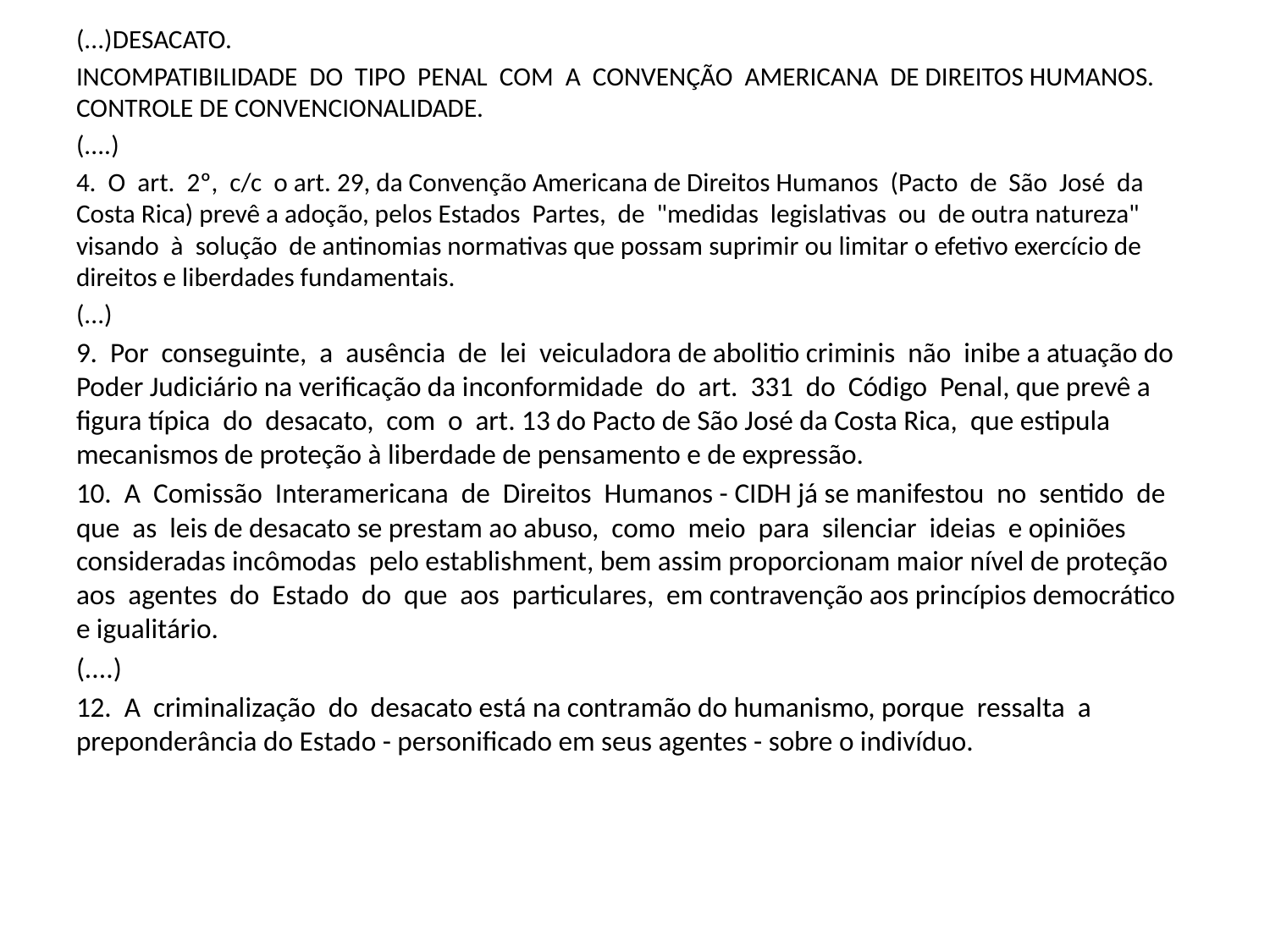

(...)DESACATO.
INCOMPATIBILIDADE  DO  TIPO  PENAL  COM  A  CONVENÇÃO  AMERICANA  DE DIREITOS HUMANOS. CONTROLE DE CONVENCIONALIDADE.
(....)
4.  O  art.  2º,  c/c  o art. 29, da Convenção Americana de Direitos Humanos  (Pacto  de  São  José  da Costa Rica) prevê a adoção, pelos Estados  Partes,  de  "medidas  legislativas  ou  de outra natureza" visando  à  solução  de antinomias normativas que possam suprimir ou limitar o efetivo exercício de direitos e liberdades fundamentais.
(...)
9.  Por  conseguinte,  a  ausência  de  lei  veiculadora de abolitio criminis  não  inibe a atuação do Poder Judiciário na verificação da inconformidade  do  art.  331  do  Código  Penal, que prevê a figura típica  do  desacato,  com  o  art. 13 do Pacto de São José da Costa Rica,  que estipula mecanismos de proteção à liberdade de pensamento e de expressão.
10.  A  Comissão  Interamericana  de  Direitos  Humanos - CIDH já se manifestou  no  sentido  de  que  as  leis de desacato se prestam ao abuso,  como  meio  para  silenciar  ideias  e opiniões consideradas incômodas  pelo establishment, bem assim proporcionam maior nível de proteção   aos  agentes  do  Estado  do  que  aos  particulares,  em contravenção aos princípios democrático e igualitário.
(....)
12.  A  criminalização  do  desacato está na contramão do humanismo, porque  ressalta  a preponderância do Estado - personificado em seus agentes - sobre o indivíduo.